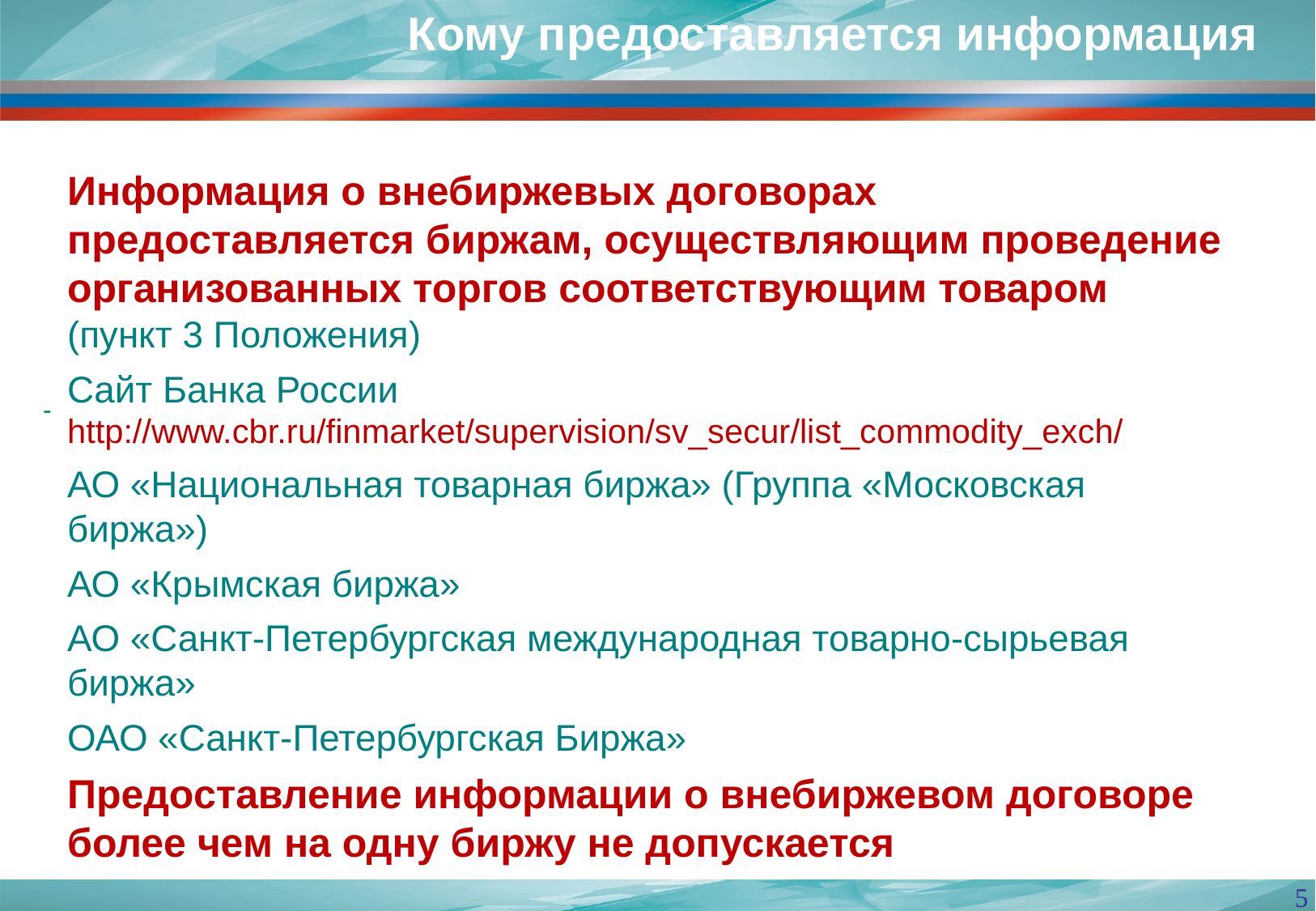

Кому предоставляется информация

Информация о внебиржевых договорах предоставляется биржам, осуществляющим проведение организованных торгов соответствующим товаром  (пункт 3 Положения)
Сайт Банка России http://www.cbr.ru/finmarket/supervision/sv_secur/list_commodity_exch/
АО «Национальная товарная биржа» (Группа «Московская биржа»)
АО «Крымская биржа»
АО «Санкт-Петербургская международная товарно-сырьевая биржа»
ОАО «Санкт-Петербургская Биржа»
Предоставление информации о внебиржевом договоре более чем на одну биржу не допускается

5